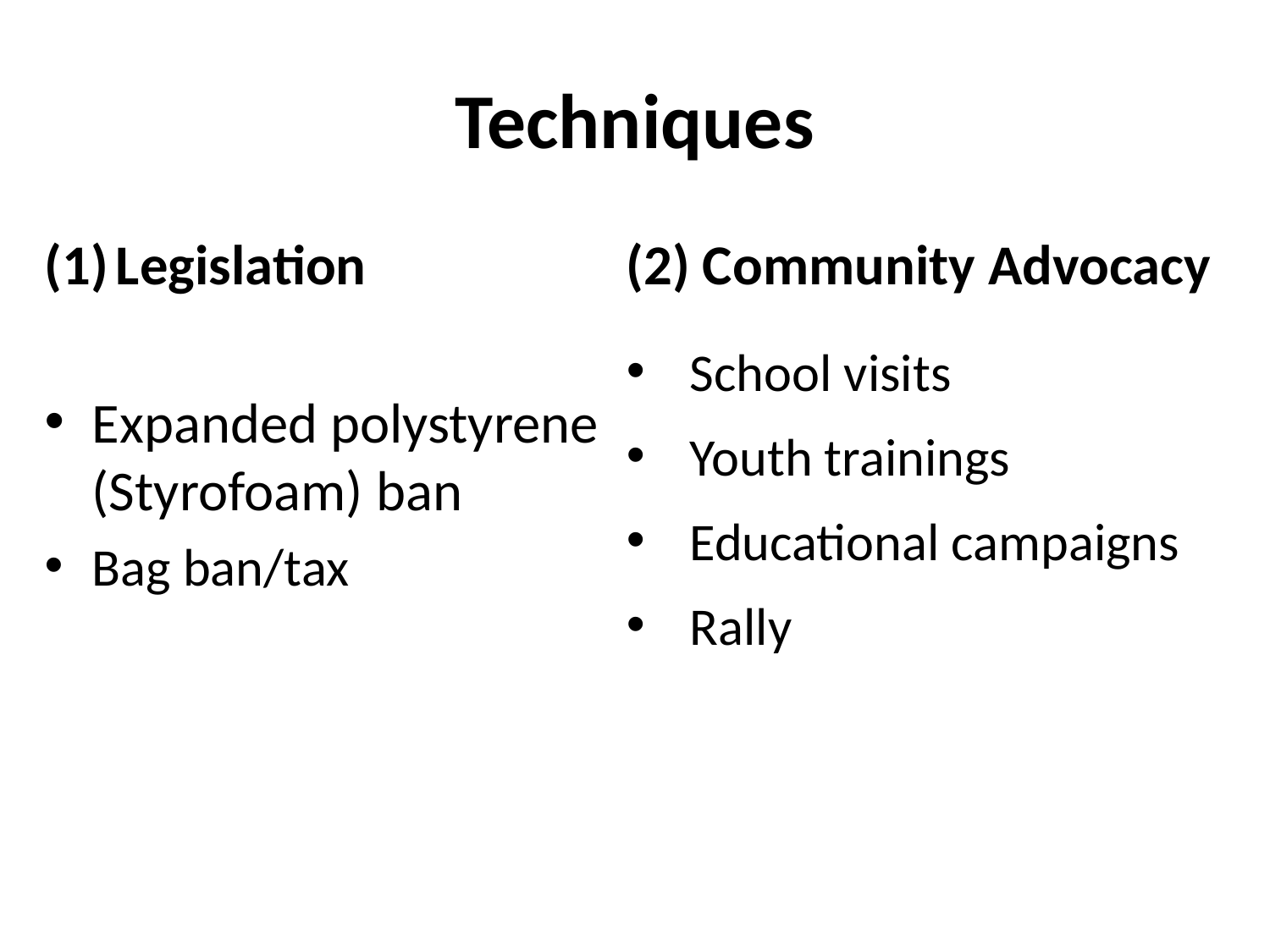

# Techniques
(2) Community Advocacy

School visits
Youth trainings
Educational campaigns
Rally

Legislation

Expanded polystyrene (Styrofoam) ban
Bag ban/tax